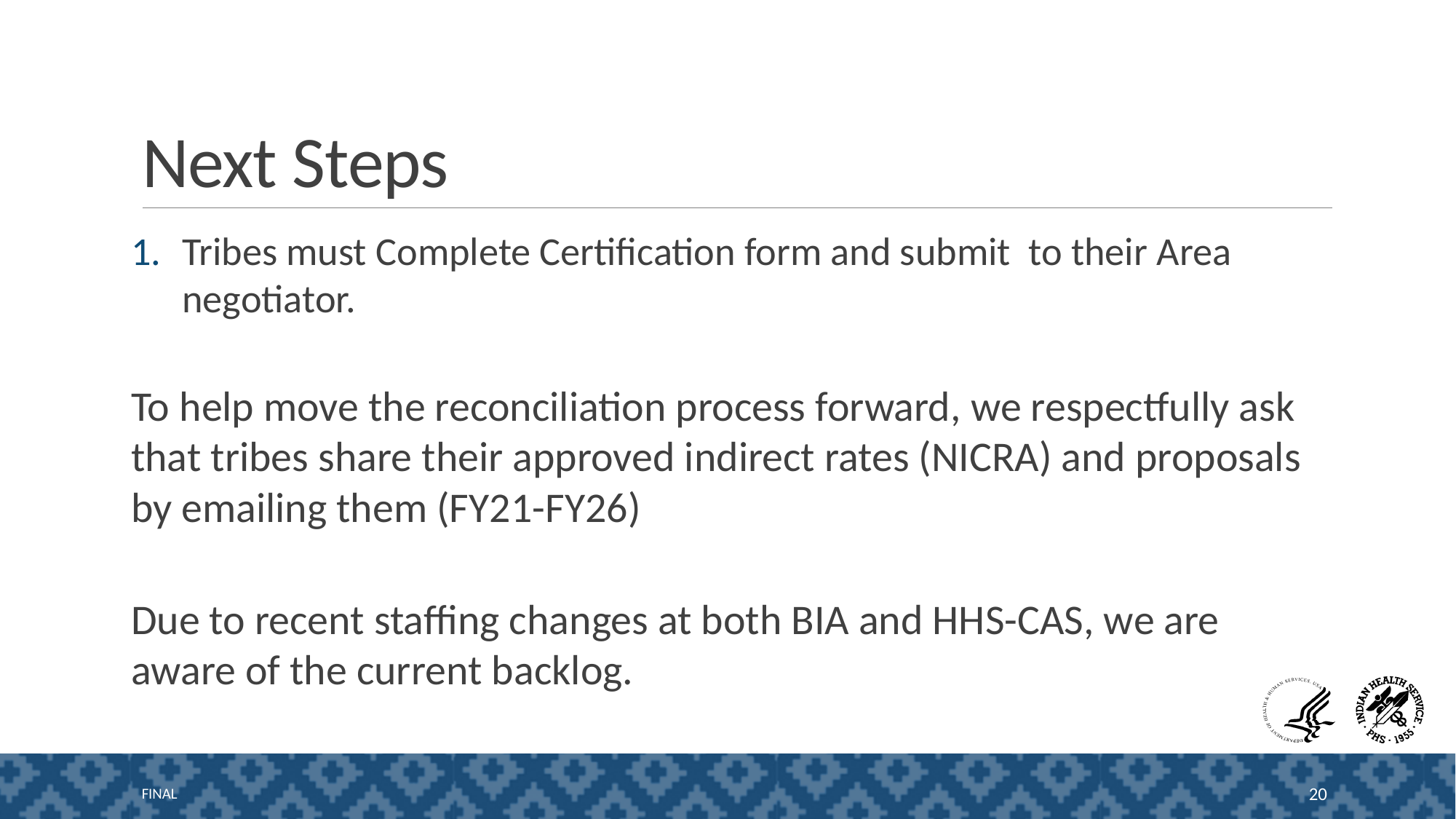

# Next Steps

Tribes must Complete Certification form and submit  to their Area negotiator.

To help move the reconciliation process forward, we respectfully ask that tribes share their approved indirect rates (NICRA) and proposals by emailing them (FY21-FY26)

Due to recent staffing changes at both BIA and HHS-CAS, we are aware of the current backlog.

FINAL
20